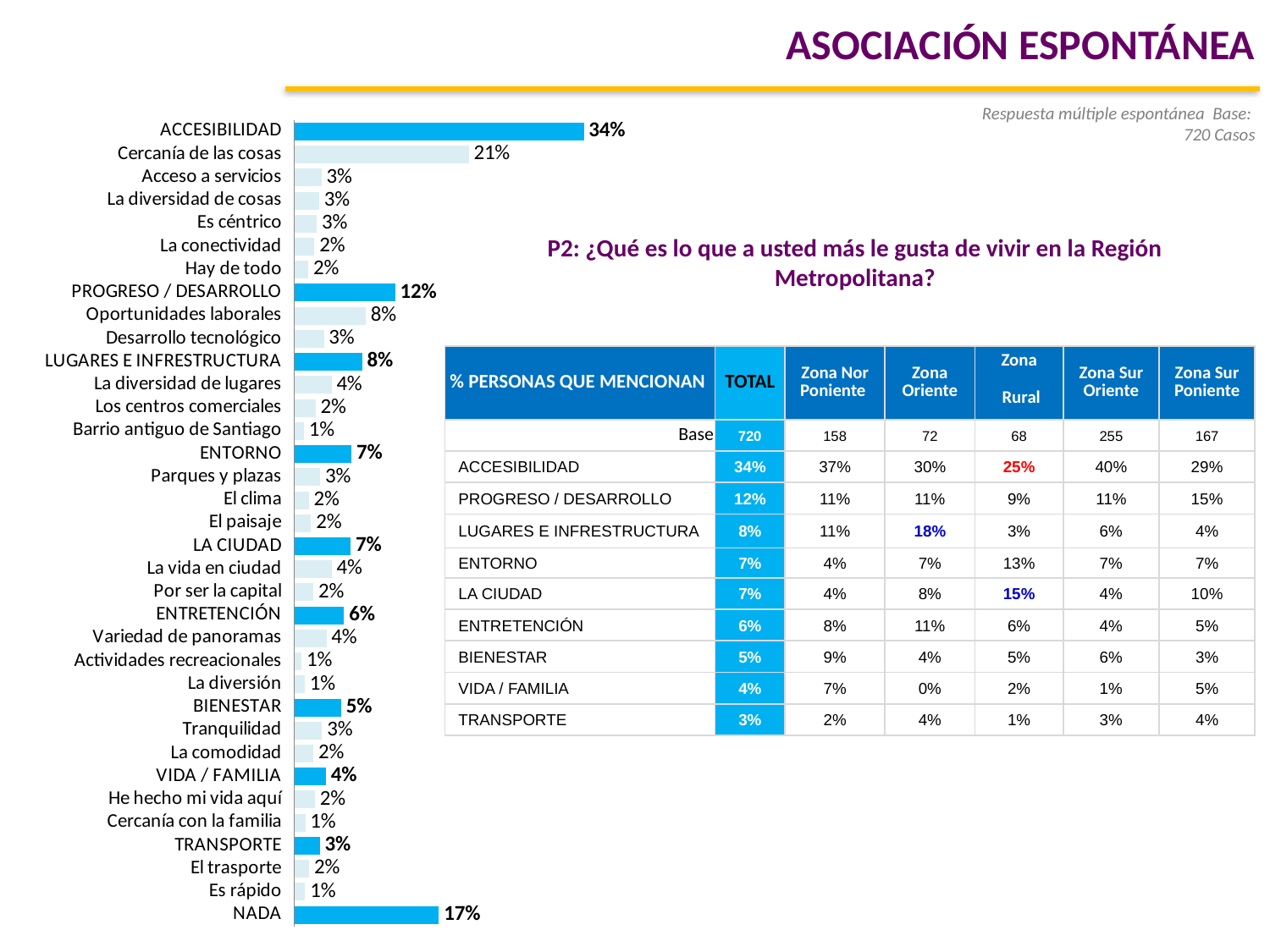

ASOCIACIÓN ESPONTÁNEA
Respuesta múltiple espontánea  Base:  720 Casos

### Chart

| Category |  |
|---|---|
| ACCESIBILIDAD | 0.34016778334757575 |
| Cercanía de las cosas | 0.20500000000000004 |
| Acceso a servicios | 0.03194444444444445 |
| La diversidad de cosas | 0.029166666666666664 |
| Es céntrico | 0.02638888888888888 |
| La conectividad | 0.02361111111111115 |
| Hay de todo | 0.016666666666666694 |
| PROGRESO / DESARROLLO | 0.11866187745113645 |
| Oportunidades laborales | 0.08397946347289785 |
| Desarrollo tecnológico | 0.03468241397823859 |
| LUGARES E INFRESTRUCTURA | 0.07959481427257349 |
| La diversidad de lugares | 0.04366716530376289 |
| Los centros comerciales | 0.02479573264602168 |
| Barrio antiguo de Santiago | 0.011131916322788777 |
| ENTORNO | 0.06710698730313981 |
| Parques y plazas | 0.030441182800162794 |
| El clima | 0.01696227039977162 |
| El paisaje | 0.0197035341032054 |
| LA CIUDAD | 0.06633417982804712 |
| La vida en ciudad | 0.043978933629952616 |
| Por ser la capital | 0.022355246198094442 |
| ENTRETENCIÓN | 0.058371295699687895 |
| Variedad de panoramas | 0.037689883410839196 |
| Actividades recreacionales | 0.008470163675664753 |
| La diversión | 0.012211248613184093 |
| BIENESTAR | 0.054996279648337976 |
| Tranquilidad | 0.032521515429213506 |
| La comodidad | 0.022474764219124463 |
| VIDA / FAMILIA | 0.03715518668640536 |
| He hecho mi vida aquí | 0.0243462195024184 |
| Cercanía con la familia | 0.012808967183986896 |
| TRANSPORTE | 0.03001399145847778 |
| El trasporte | 0.017338968453594925 |
| Es rápido | 0.012675023004882761 |
| NADA | 0.17 |
P2: ¿Qué es lo que a usted más le gusta de vivir en la Región Metropolitana?
| % PERSONAS QUE MENCIONAN | TOTAL | Zona Nor Poniente | Zona Oriente | Zona | Zona Sur Oriente | Zona Sur Poniente |
| --- | --- | --- | --- | --- | --- | --- |
|  |  |  |  | Rural |  |  |
| Base | 720 | 158 | 72 | 68 | 255 | 167 |
| ACCESIBILIDAD | 34% | 37% | 30% | 25% | 40% | 29% |
| PROGRESO / DESARROLLO | 12% | 11% | 11% | 9% | 11% | 15% |
| LUGARES E INFRESTRUCTURA | 8% | 11% | 18% | 3% | 6% | 4% |
| ENTORNO | 7% | 4% | 7% | 13% | 7% | 7% |
| LA CIUDAD | 7% | 4% | 8% | 15% | 4% | 10% |
| ENTRETENCIÓN | 6% | 8% | 11% | 6% | 4% | 5% |
| BIENESTAR | 5% | 9% | 4% | 5% | 6% | 3% |
| VIDA / FAMILIA | 4% | 7% | 0% | 2% | 1% | 5% |
| TRANSPORTE | 3% | 2% | 4% | 1% | 3% | 4% |